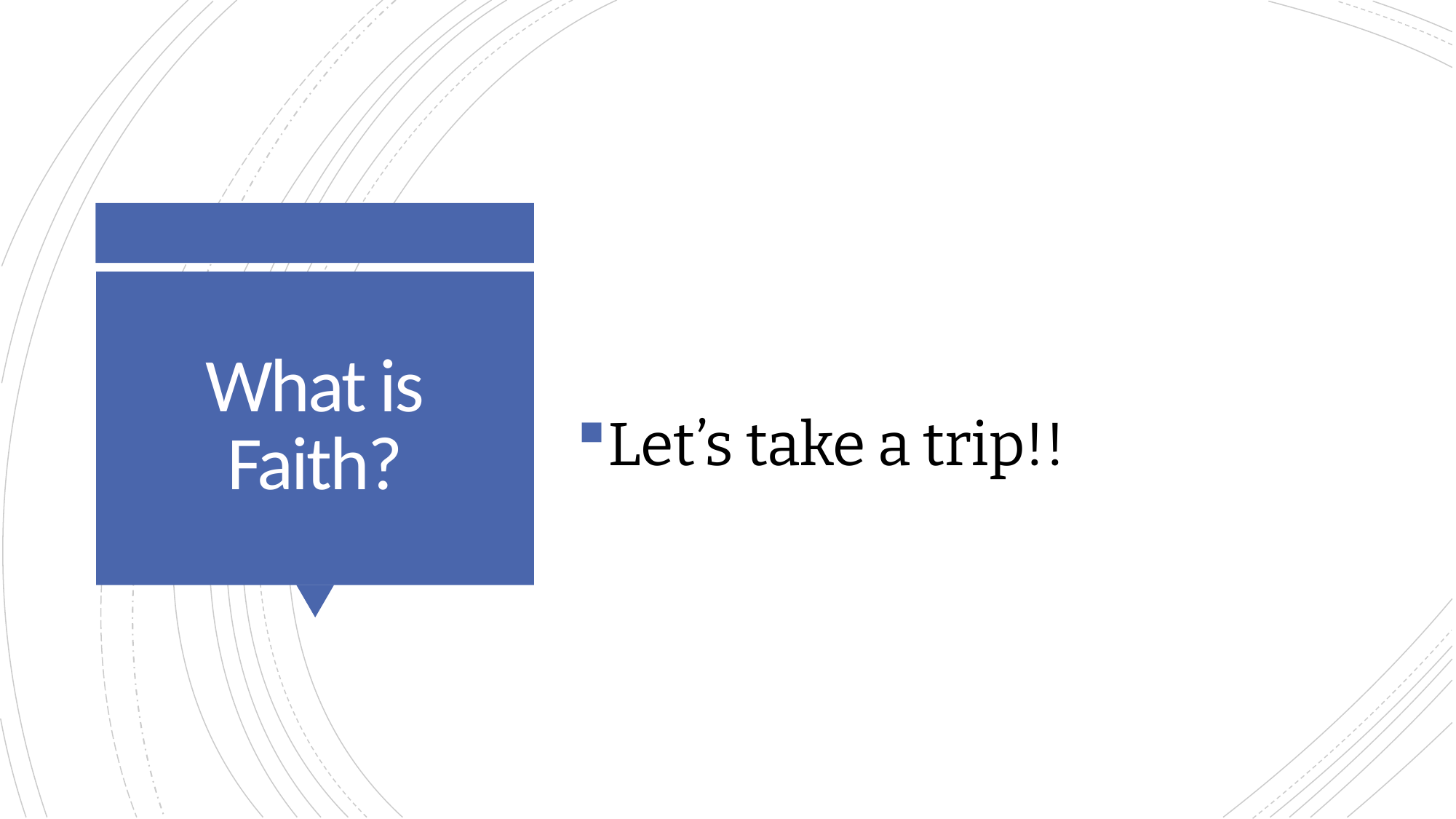

Let’s take a trip!!
# What is Faith?